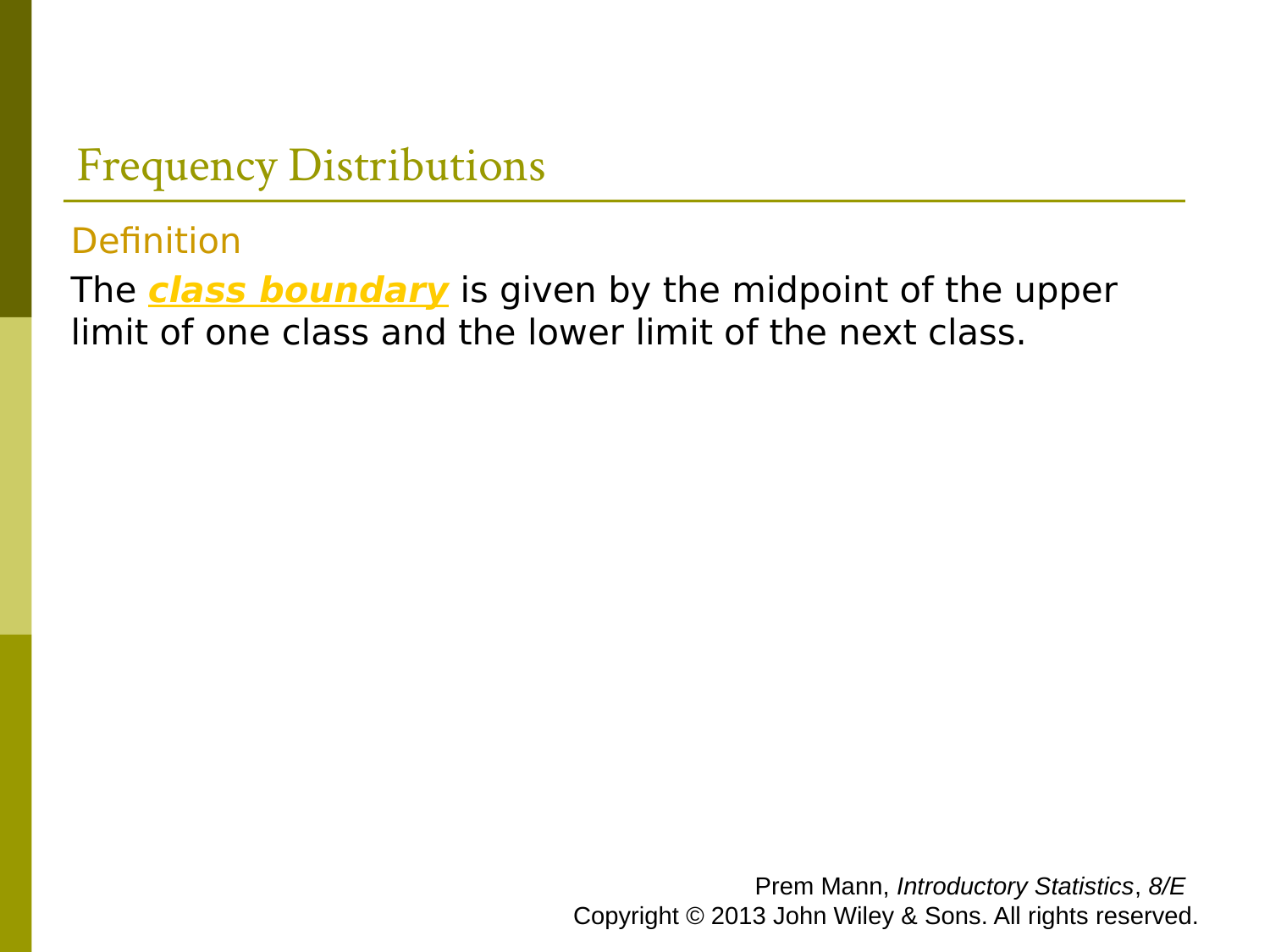

# Frequency Distributions
Definition
The class boundary is given by the midpoint of the upper limit of one class and the lower limit of the next class.
                          Prem Mann, Introductory Statistics, 8/E Copyright © 2013 John Wiley & Sons. All rights reserved.